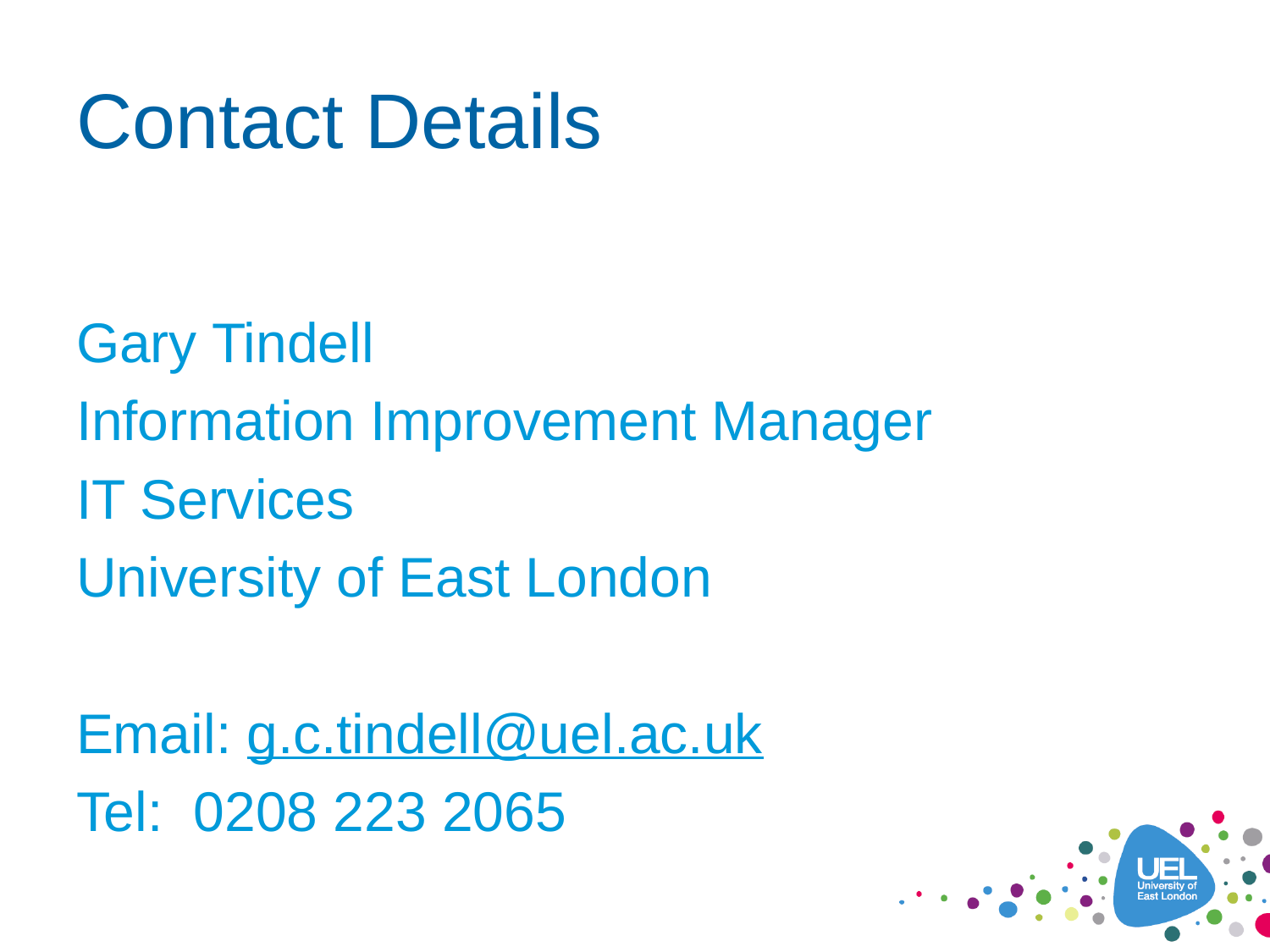

# Contact Details

Gary Tindell
Information Improvement Manager
IT Services
University of East London

Email: g.c.tindell@uel.ac.uk
Tel:  0208 223 2065